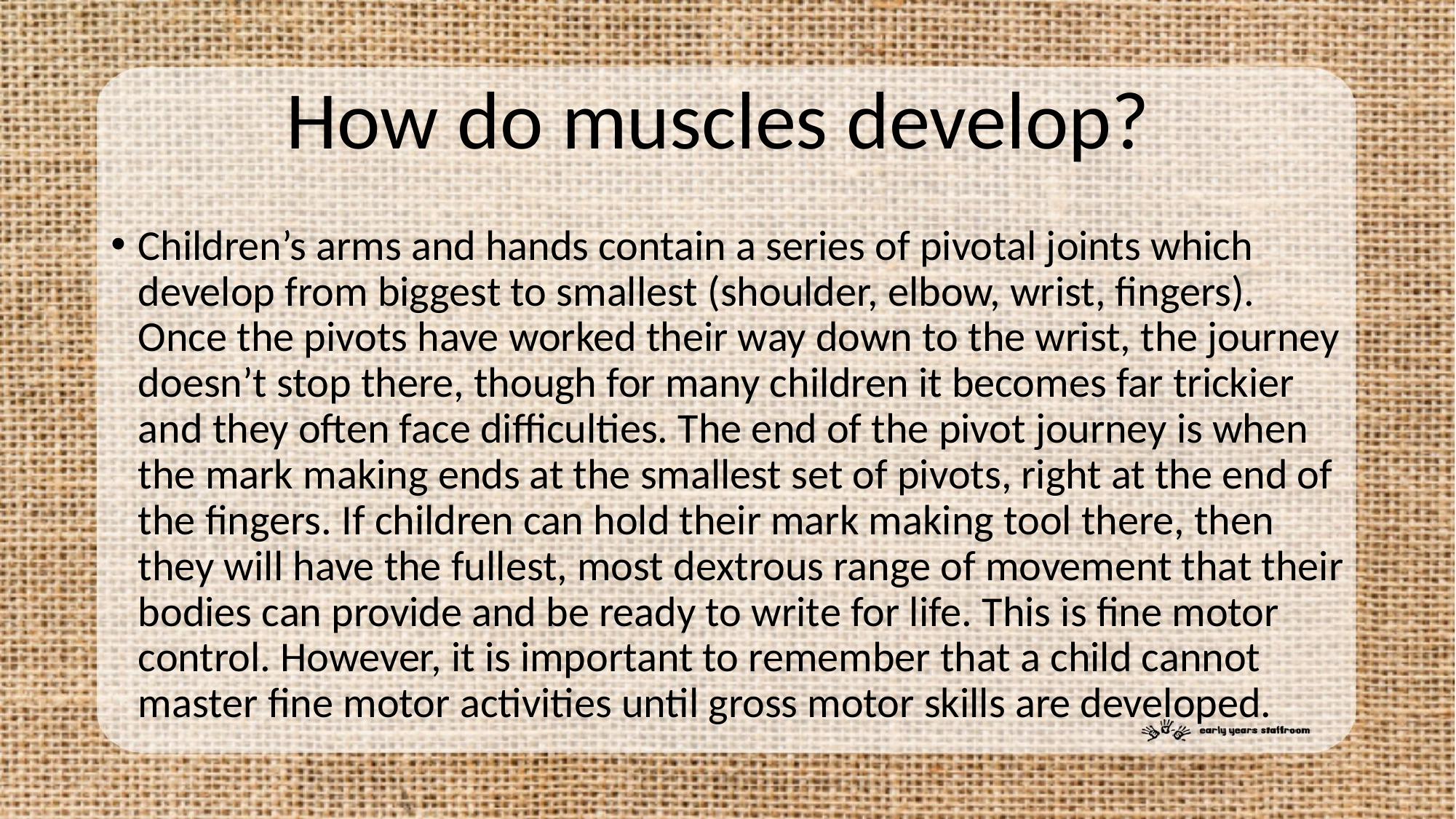

# How do muscles develop?
Children’s arms and hands contain a series of pivotal joints which develop from biggest to smallest (shoulder, elbow, wrist, fingers). Once the pivots have worked their way down to the wrist, the journey doesn’t stop there, though for many children it becomes far trickier and they often face difficulties. The end of the pivot journey is when the mark making ends at the smallest set of pivots, right at the end of the fingers. If children can hold their mark making tool there, then they will have the fullest, most dextrous range of movement that their bodies can provide and be ready to write for life. This is fine motor control. However, it is important to remember that a child cannot master fine motor activities until gross motor skills are developed.